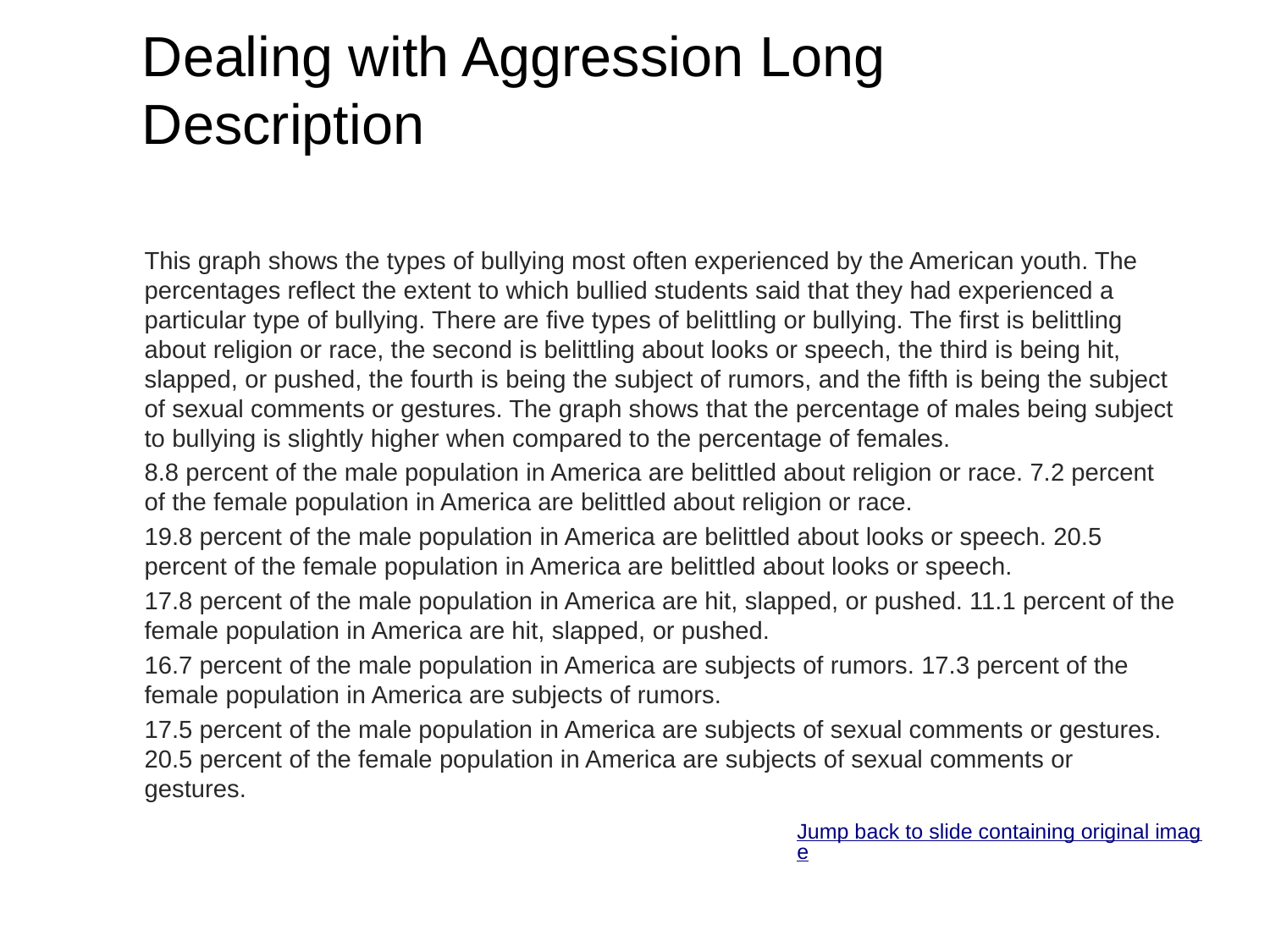

# Dealing with Aggression Long Description
This graph shows the types of bullying most often experienced by the American youth. The percentages reflect the extent to which bullied students said that they had experienced a particular type of bullying. There are five types of belittling or bullying. The first is belittling about religion or race, the second is belittling about looks or speech, the third is being hit, slapped, or pushed, the fourth is being the subject of rumors, and the fifth is being the subject of sexual comments or gestures. The graph shows that the percentage of males being subject to bullying is slightly higher when compared to the percentage of females.
8.8 percent of the male population in America are belittled about religion or race. 7.2 percent of the female population in America are belittled about religion or race.
19.8 percent of the male population in America are belittled about looks or speech. 20.5 percent of the female population in America are belittled about looks or speech.
17.8 percent of the male population in America are hit, slapped, or pushed. 11.1 percent of the female population in America are hit, slapped, or pushed.
16.7 percent of the male population in America are subjects of rumors. 17.3 percent of the female population in America are subjects of rumors.
17.5 percent of the male population in America are subjects of sexual comments or gestures. 20.5 percent of the female population in America are subjects of sexual comments or gestures.
Jump back to slide containing original image